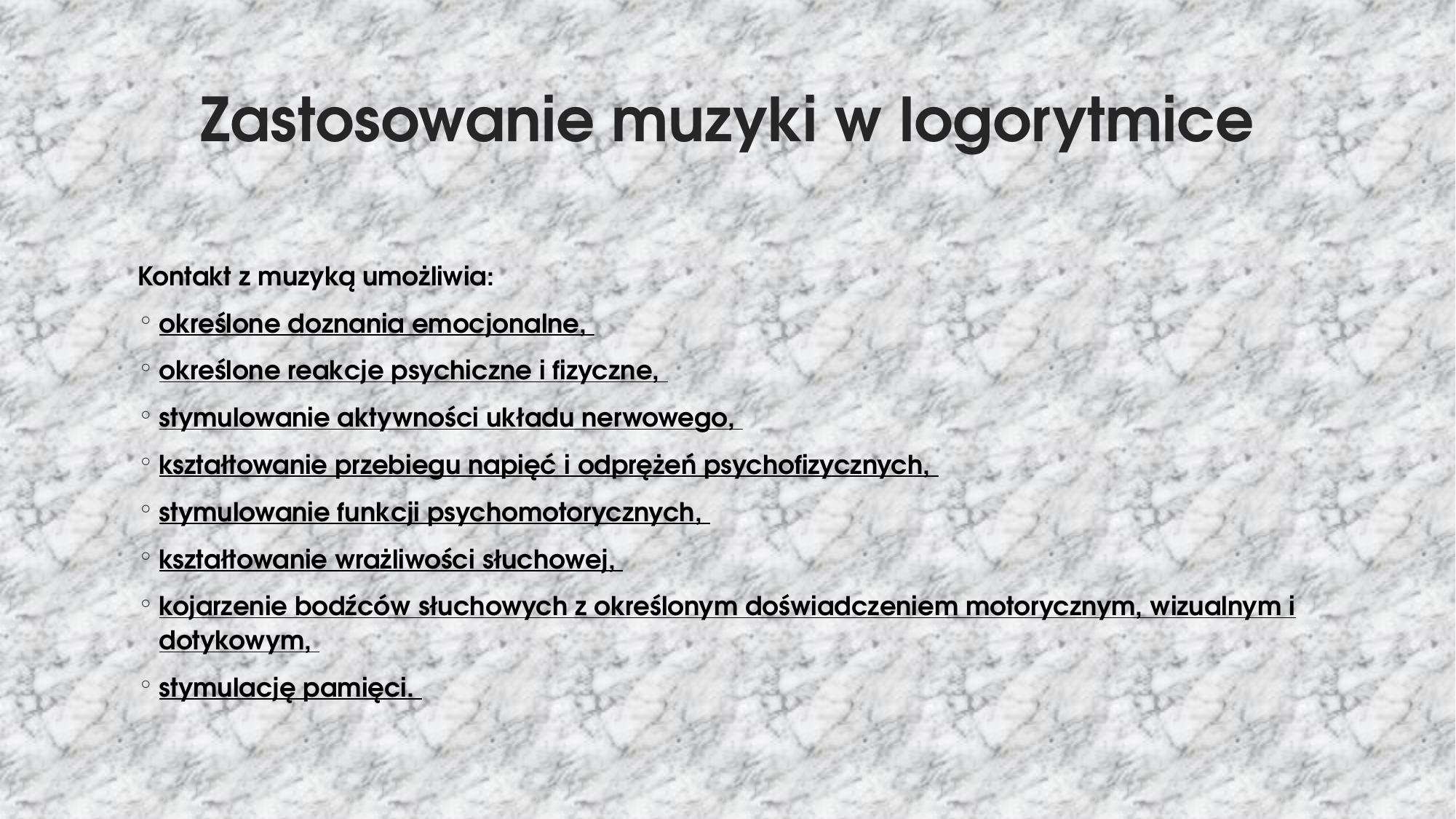

# Zastosowanie muzyki w logorytmice
Kontakt z muzyką umożliwia:
określone doznania emocjonalne,
określone reakcje psychiczne i fizyczne,
stymulowanie aktywności układu nerwowego,
kształtowanie przebiegu napięć i odprężeń psychofizycznych,
stymulowanie funkcji psychomotorycznych,
kształtowanie wrażliwości słuchowej,
kojarzenie bodźców słuchowych z określonym doświadczeniem motorycznym, wizualnym i dotykowym,
stymulację pamięci.